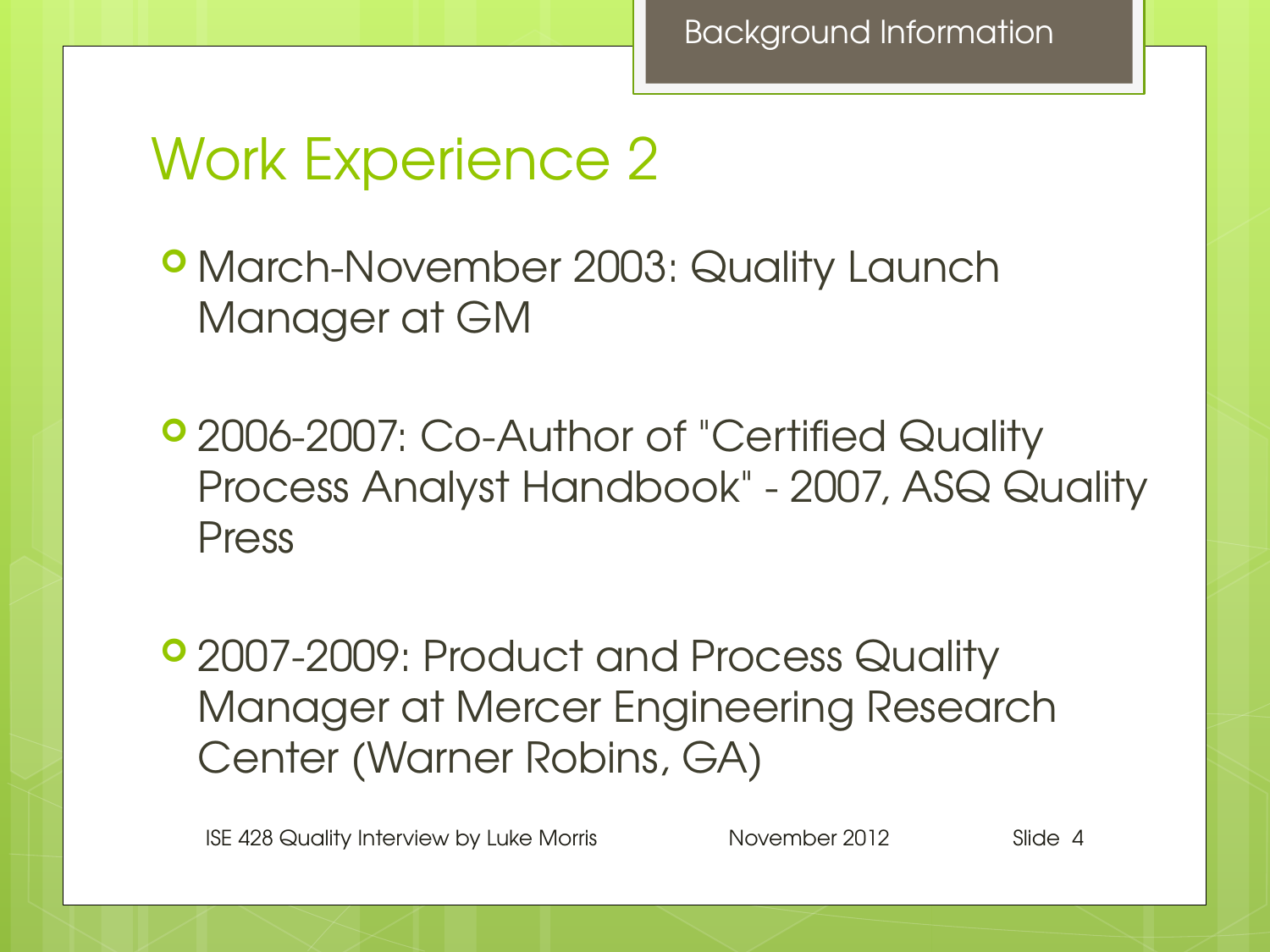

Background Information
# Work Experience 2
March-November 2003: Quality Launch Manager at GM

2006-2007: Co-Author of "Certified Quality Process Analyst Handbook" - 2007, ASQ Quality Press

2007-2009: Product and Process Quality Manager at Mercer Engineering Research Center (Warner Robins, GA)

ISE 428 Quality Interview by Luke Morris
November 2012